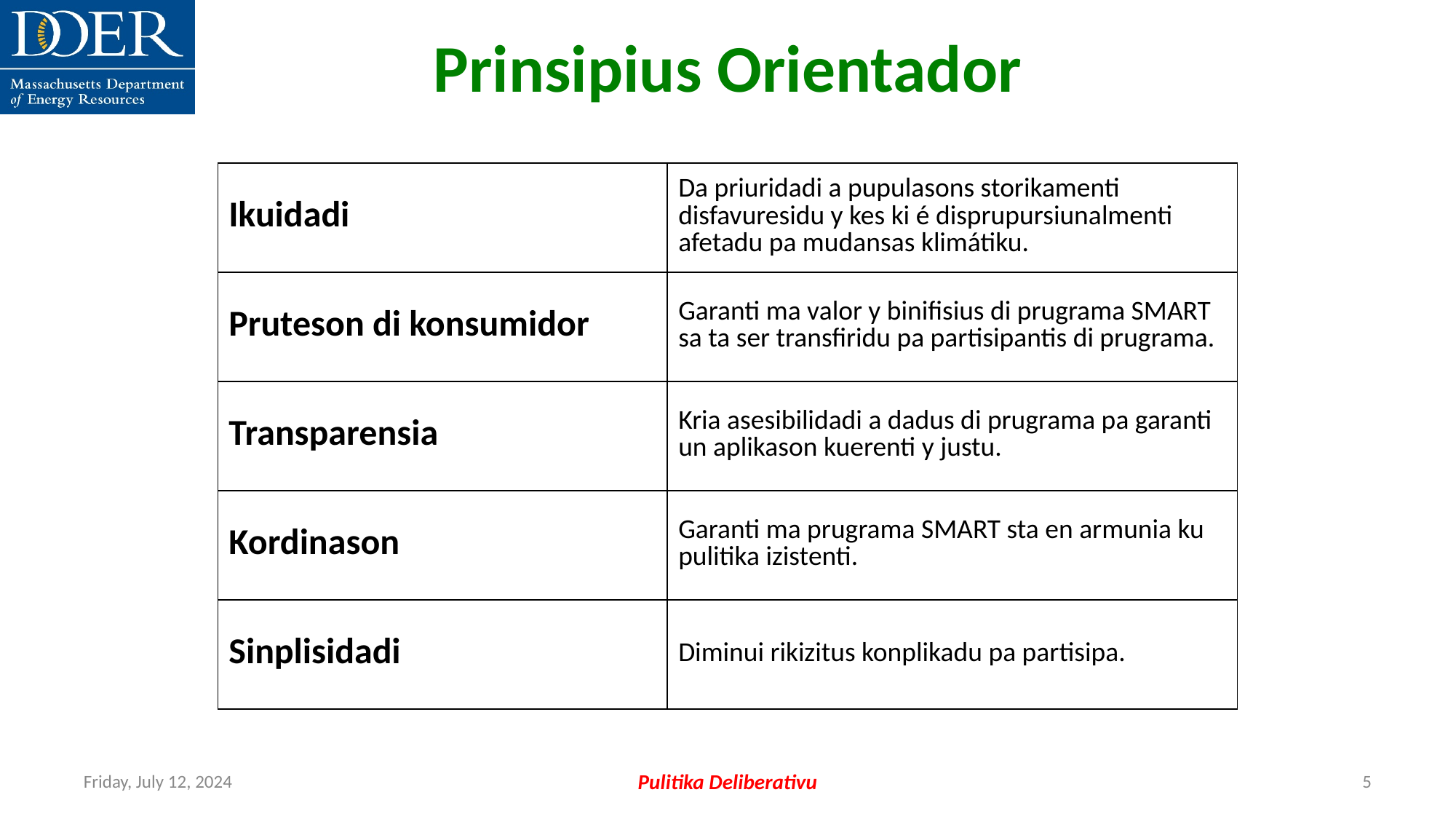

Prinsipius Orientador
| Ikuidadi | Da priuridadi a pupulasons storikamenti disfavuresidu y kes ki é disprupursiunalmenti afetadu pa mudansas klimátiku. |
| --- | --- |
| Pruteson di konsumidor | Garanti ma valor y binifisius di prugrama SMART sa ta ser transfiridu pa partisipantis di prugrama. |
| Transparensia | Kria asesibilidadi a dadus di prugrama pa garanti un aplikason kuerenti y justu. |
| Kordinason | Garanti ma prugrama SMART sta en armunia ku pulitika izistenti. |
| Sinplisidadi | Diminui rikizitus konplikadu pa partisipa. |
Friday, July 12, 2024
Pulitika Deliberativu
5